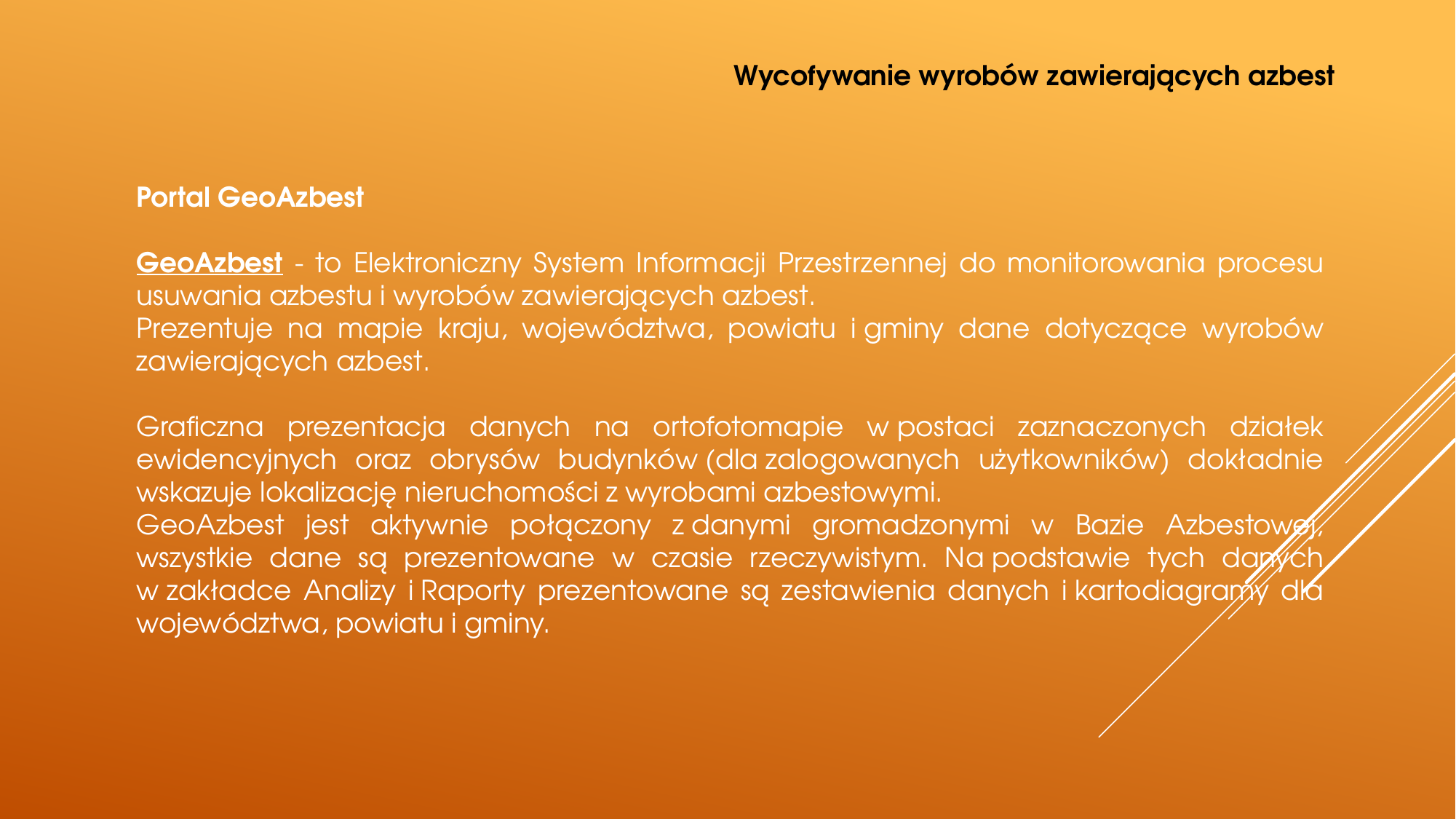

Wycofywanie wyrobów zawierających azbest
Portal GeoAzbest

GeoAzbest - to Elektroniczny System Informacji Przestrzennej do monitorowania procesu usuwania azbestu i wyrobów zawierających azbest.
Prezentuje na mapie kraju, województwa, powiatu i gminy dane dotyczące wyrobów zawierających azbest.

Graficzna prezentacja danych na ortofotomapie w postaci zaznaczonych działek ewidencyjnych oraz obrysów budynków (dla zalogowanych użytkowników) dokładnie wskazuje lokalizację nieruchomości z wyrobami azbestowymi.
GeoAzbest jest aktywnie połączony z danymi gromadzonymi w Bazie Azbestowej, wszystkie dane są prezentowane w czasie rzeczywistym. Na podstawie tych danych w zakładce Analizy i Raporty prezentowane są zestawienia danych i kartodiagramy dla województwa, powiatu i gminy.